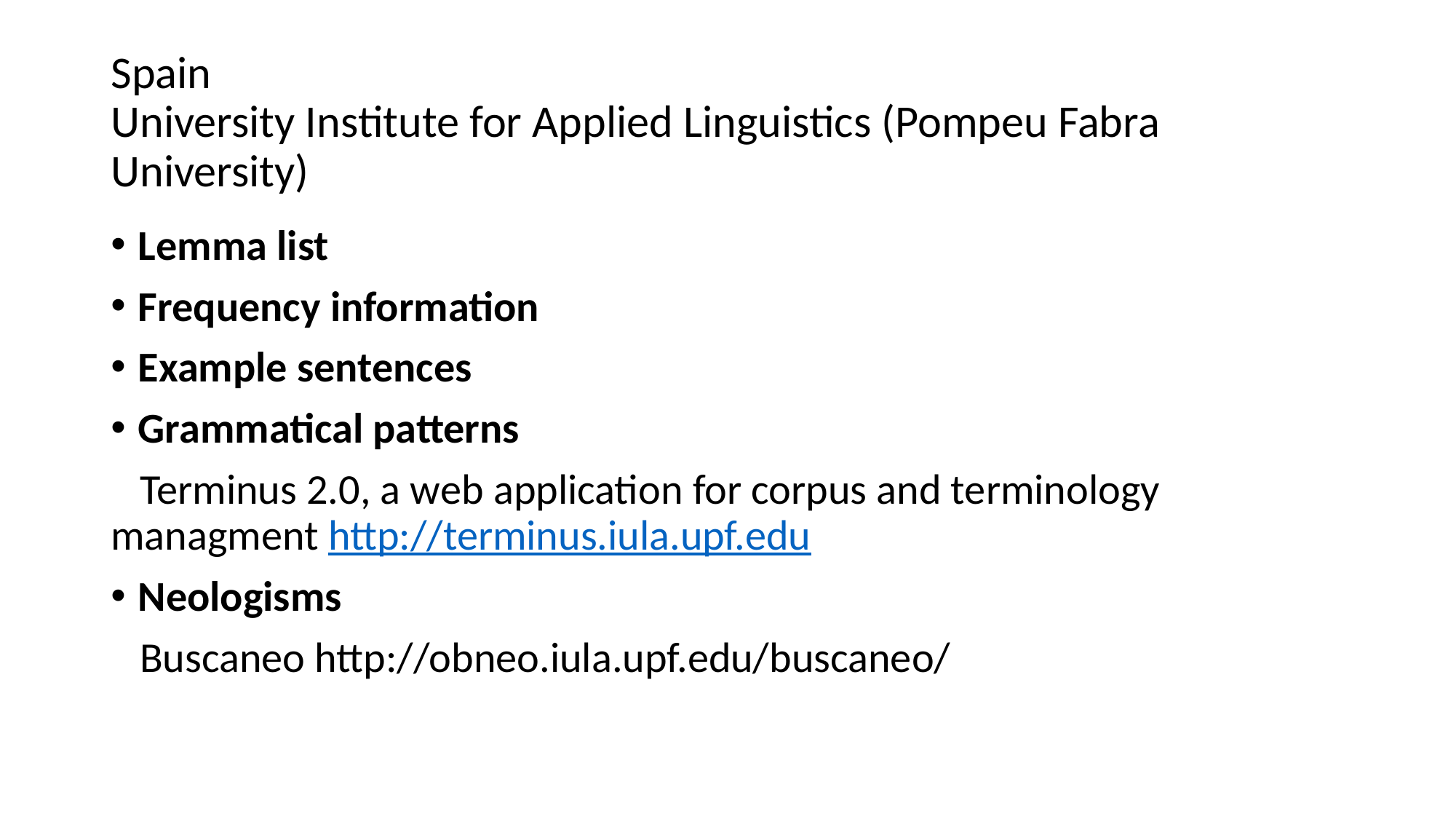

# Spain University Institute for Applied Linguistics (Pompeu Fabra University)
Lemma list
Frequency information
Example sentences
Grammatical patterns
   Terminus 2.0, a web application for corpus and terminology managment http://terminus.iula.upf.edu
Neologisms
   Buscaneo http://obneo.iula.upf.edu/buscaneo/